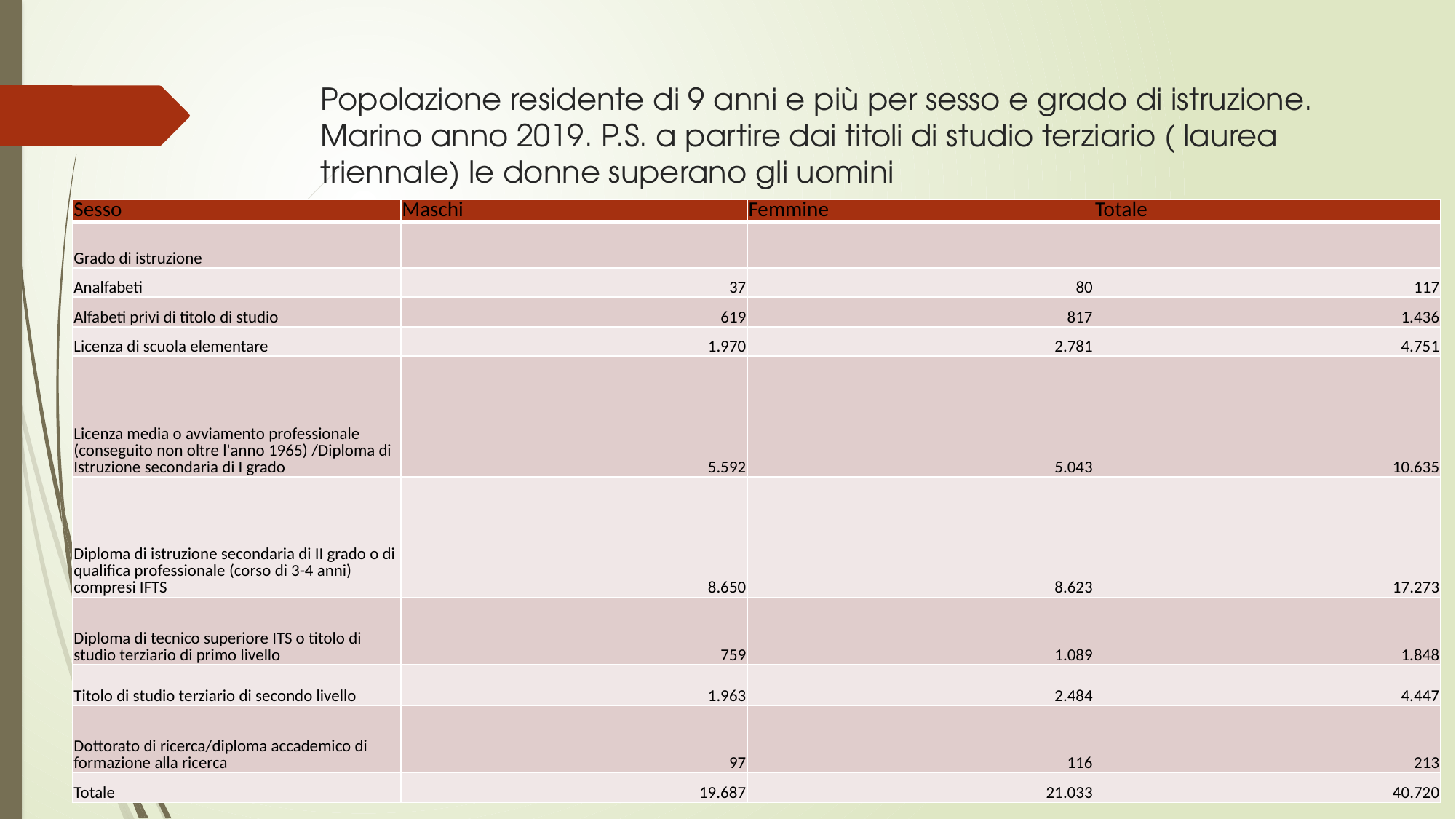

# Popolazione residente di 9 anni e più per sesso e grado di istruzione. Marino anno 2019. P.S. a partire dai titoli di studio terziario ( laurea triennale) le donne superano gli uomini
| Sesso | Maschi | Femmine | Totale |
| --- | --- | --- | --- |
| Grado di istruzione |  |  |  |
| Analfabeti | 37 | 80 | 117 |
| Alfabeti privi di titolo di studio | 619 | 817 | 1.436 |
| Licenza di scuola elementare | 1.970 | 2.781 | 4.751 |
| Licenza media o avviamento professionale (conseguito non oltre l'anno 1965) /Diploma di Istruzione secondaria di I grado | 5.592 | 5.043 | 10.635 |
| Diploma di istruzione secondaria di II grado o di qualifica professionale (corso di 3-4 anni) compresi IFTS | 8.650 | 8.623 | 17.273 |
| Diploma di tecnico superiore ITS o titolo di studio terziario di primo livello | 759 | 1.089 | 1.848 |
| Titolo di studio terziario di secondo livello | 1.963 | 2.484 | 4.447 |
| Dottorato di ricerca/diploma accademico di formazione alla ricerca | 97 | 116 | 213 |
| Totale | 19.687 | 21.033 | 40.720 |